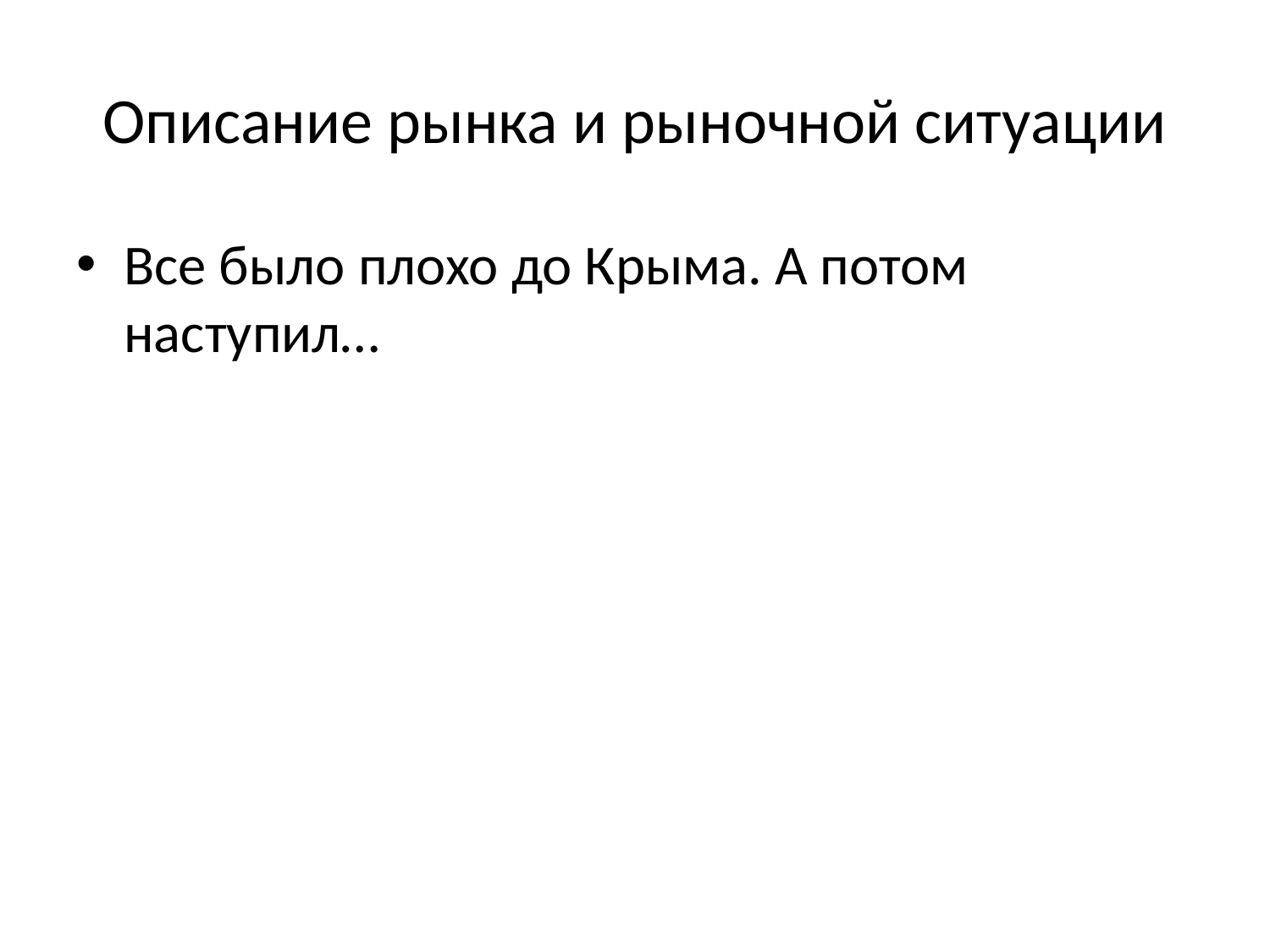

# Описание рынка и рыночной ситуации
Все было плохо до Крыма. А потом наступил…